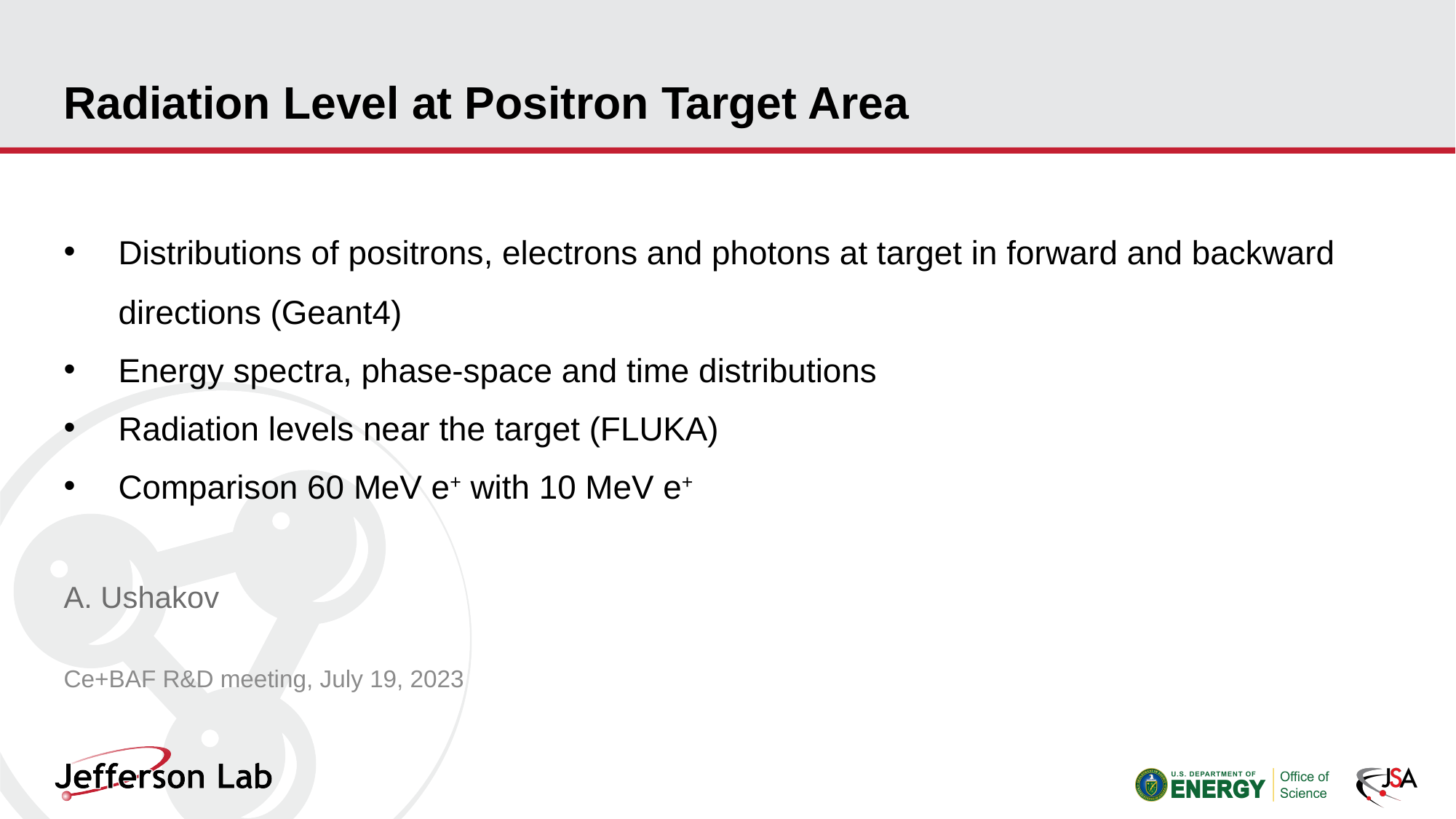

# Radiation Level at Positron Target Area
Distributions of positrons, electrons and photons at target in forward and backward directions (Geant4)
Energy spectra, phase-space and time distributions
Radiation levels near the target (FLUKA)
Comparison 60 MeV e+ with 10 MeV e+
A. Ushakov
Ce+BAF R&D meeting, July 19, 2023